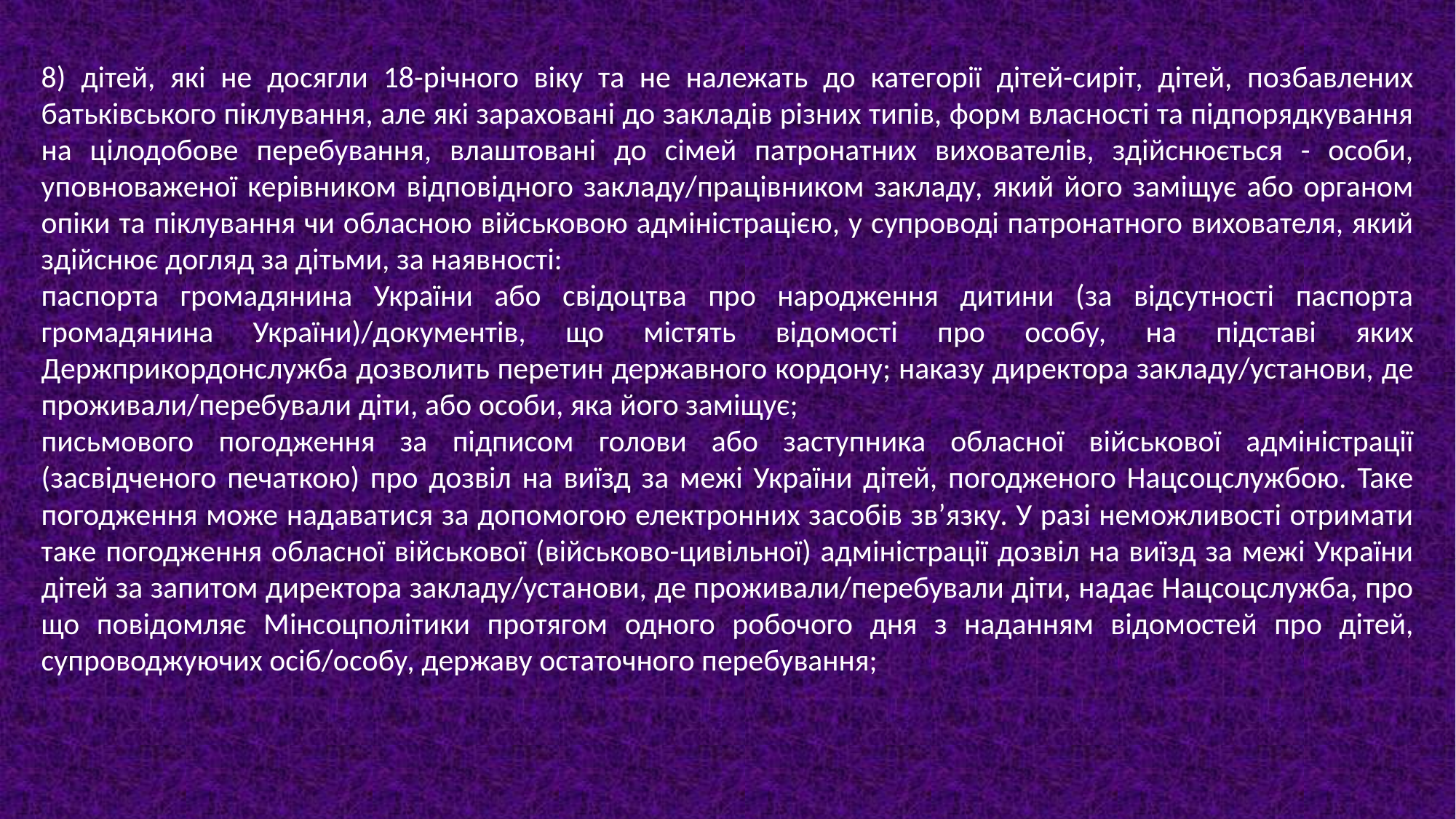

8) дітей, які не досягли 18-річного віку та не належать до категорії дітей-сиріт, дітей, позбавлених батьківського піклування, але які зараховані до закладів різних типів, форм власності та підпорядкування на цілодобове перебування, влаштовані до сімей патронатних вихователів, здійснюється - особи, уповноваженої керівником відповідного закладу/працівником закладу, який його заміщує або органом опіки та піклування чи обласною військовою адміністрацією, у супроводі патронатного вихователя, який здійснює догляд за дітьми, за наявності:
паспорта громадянина України або свідоцтва про народження дитини (за відсутності паспорта громадянина України)/документів, що містять відомості про особу, на підставі яких Держприкордонслужба дозволить перетин державного кордону; наказу директора закладу/установи, де проживали/перебували діти, або особи, яка його заміщує;
письмового погодження за підписом голови або заступника обласної військової адміністрації (засвідченого печаткою) про дозвіл на виїзд за межі України дітей, погодженого Нацсоцслужбою. Таке погодження може надаватися за допомогою електронних засобів зв’язку. У разі неможливості отримати таке погодження обласної військової (військово-цивільної) адміністрації дозвіл на виїзд за межі України дітей за запитом директора закладу/установи, де проживали/перебували діти, надає Нацсоцслужба, про що повідомляє Мінсоцполітики протягом одного робочого дня з наданням відомостей про дітей, супроводжуючих осіб/особу, державу остаточного перебування;